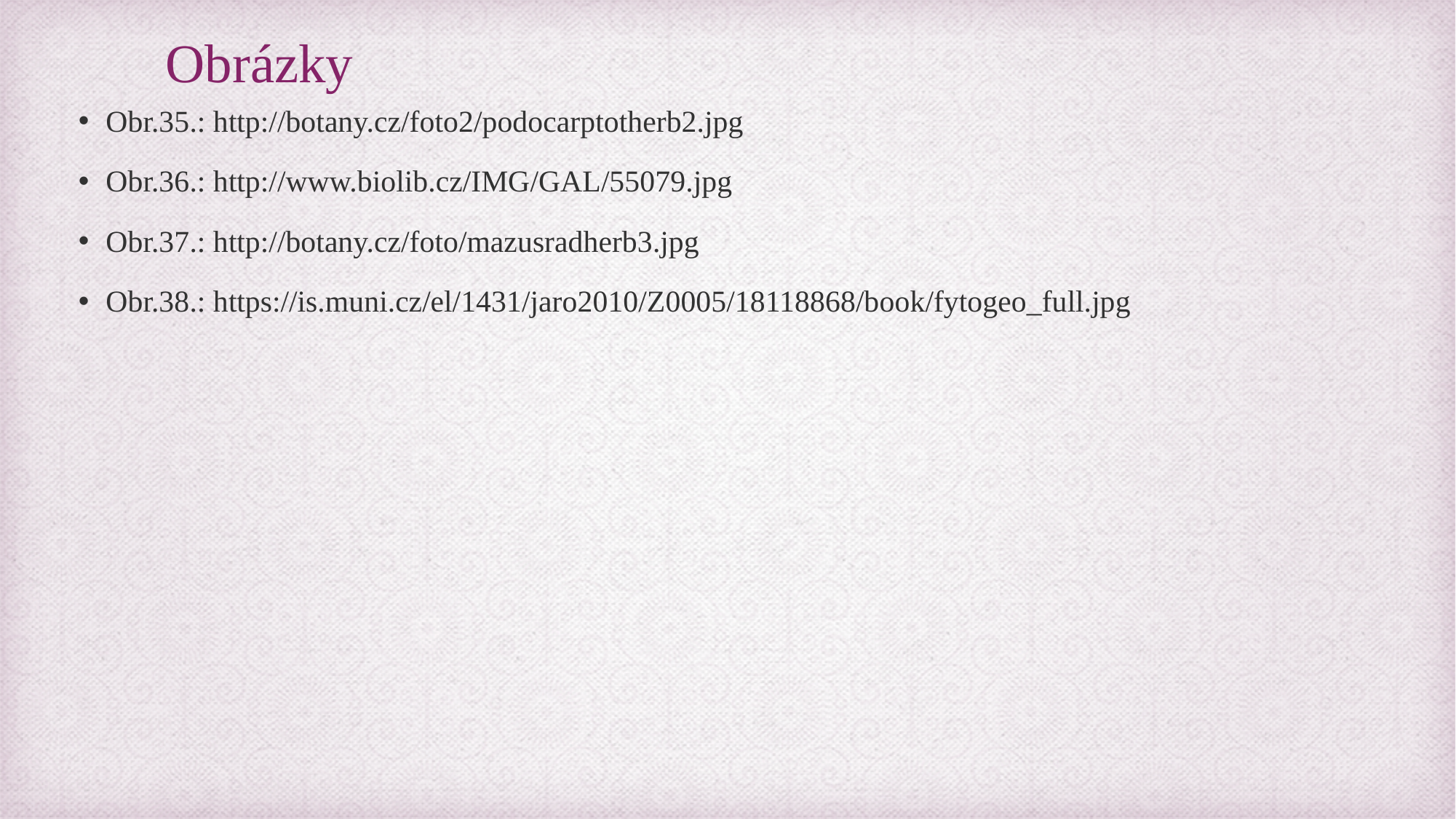

# Obrázky
Obr.35.: http://botany.cz/foto2/podocarptotherb2.jpg
Obr.36.: http://www.biolib.cz/IMG/GAL/55079.jpg
Obr.37.: http://botany.cz/foto/mazusradherb3.jpg
Obr.38.: https://is.muni.cz/el/1431/jaro2010/Z0005/18118868/book/fytogeo_full.jpg